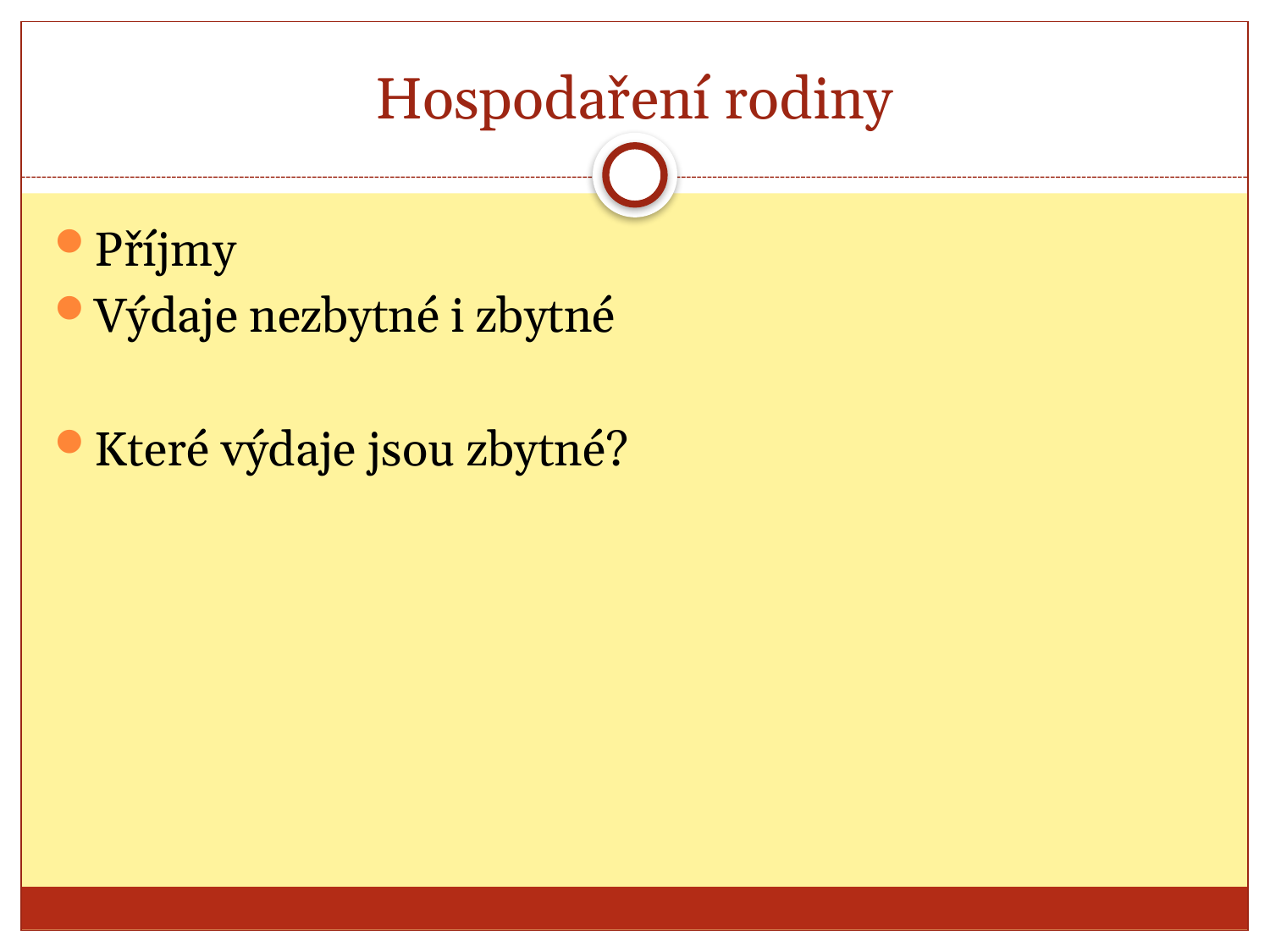

# Hospodaření rodiny
Příjmy
Výdaje nezbytné i zbytné

Které výdaje jsou zbytné?